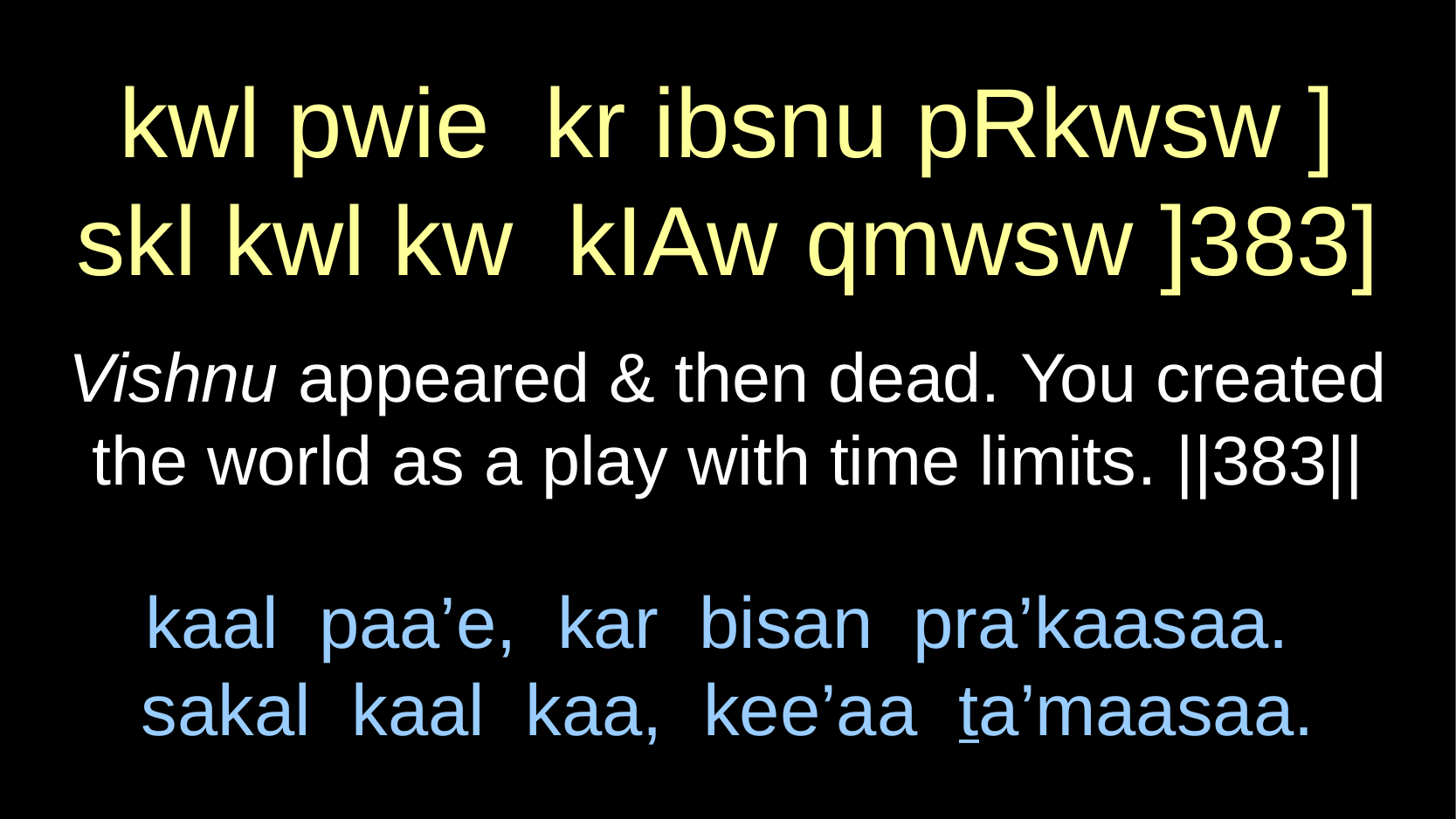

kwl pwie  kr ibsnu pRkwsw ]
skl kwl kw  kIAw qmwsw ]383]
Vishnu appeared & then dead. You created the world as a play with time limits. ||383||
kaal  paa’e,  kar  bisan  pra’kaasaa.
sakal  kaal  kaa,  kee’aa  ta’maasaa.